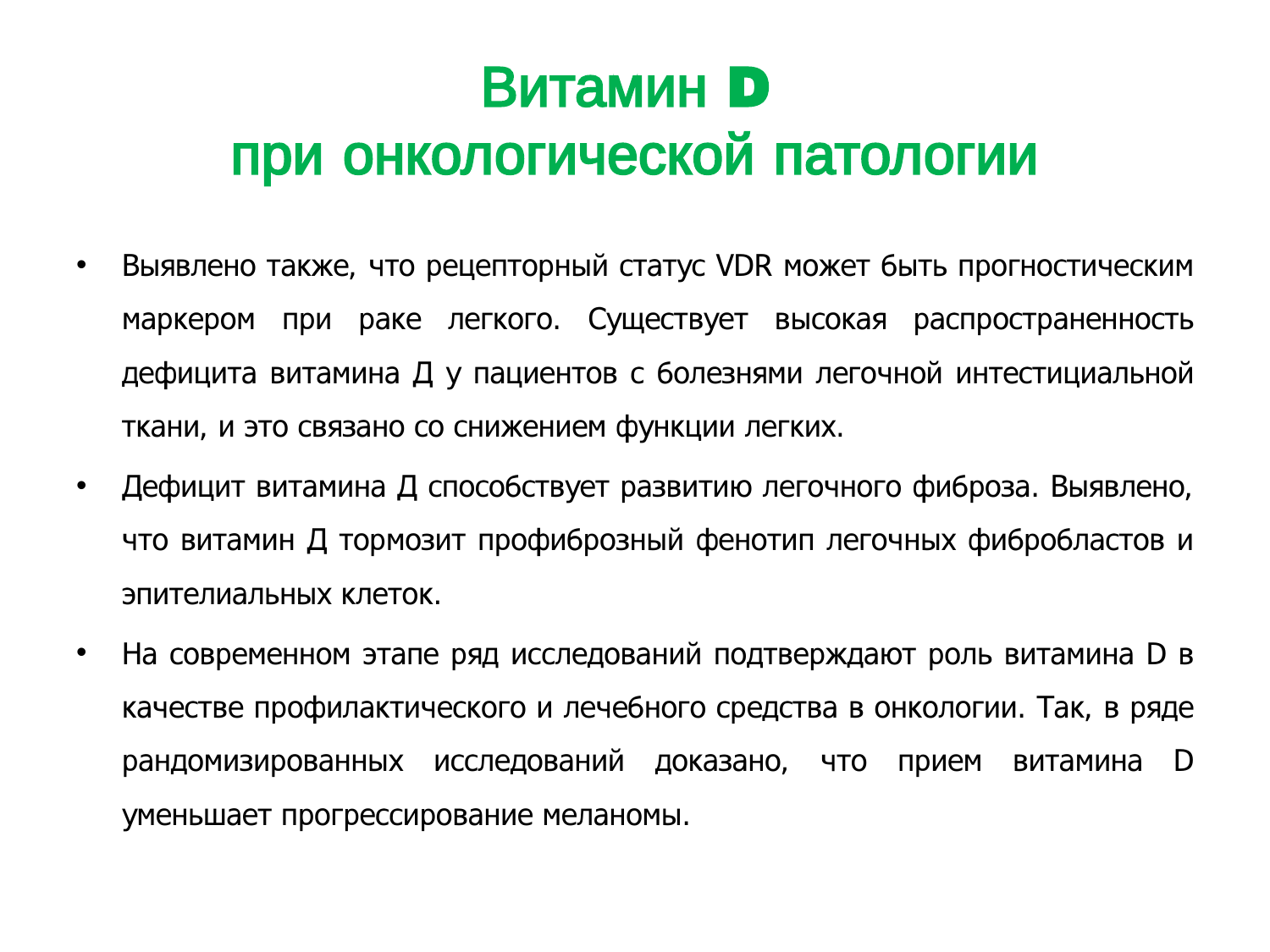

# Витамин D при онкологической патологии
Выявлено также, что рецепторный статус VDR может быть прогностическим маркером при раке легкого. Существует высокая распространенность дефицита витамина Д у пациентов с болезнями легочной интестициальной ткани, и это связано со снижением функции легких.
Дефицит витамина Д способствует развитию легочного фиброза. Выявлено, что витамин Д тормозит профиброзный фенотип легочных фибробластов и эпителиальных клеток.
На современном этапе ряд исследований подтверждают роль витамина D в качестве профилактического и лечебного средства в онкологии. Так, в ряде рандомизированных исследований доказано, что прием витамина D уменьшает прогрессирование меланомы.